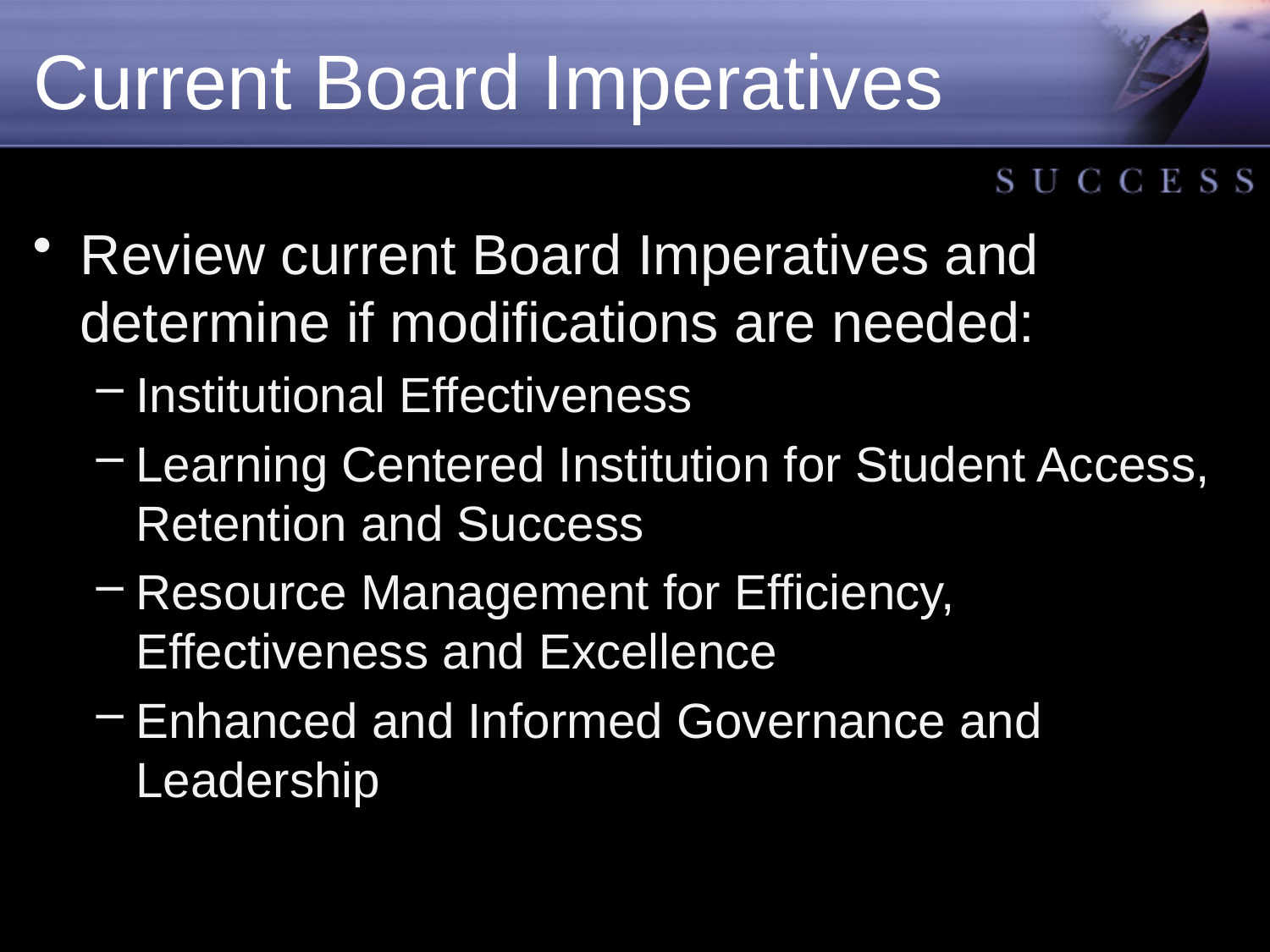

# Current Board Imperatives
Review current Board Imperatives and determine if modifications are needed:
Institutional Effectiveness
Learning Centered Institution for Student Access, Retention and Success
Resource Management for Efficiency, Effectiveness and Excellence
Enhanced and Informed Governance and Leadership